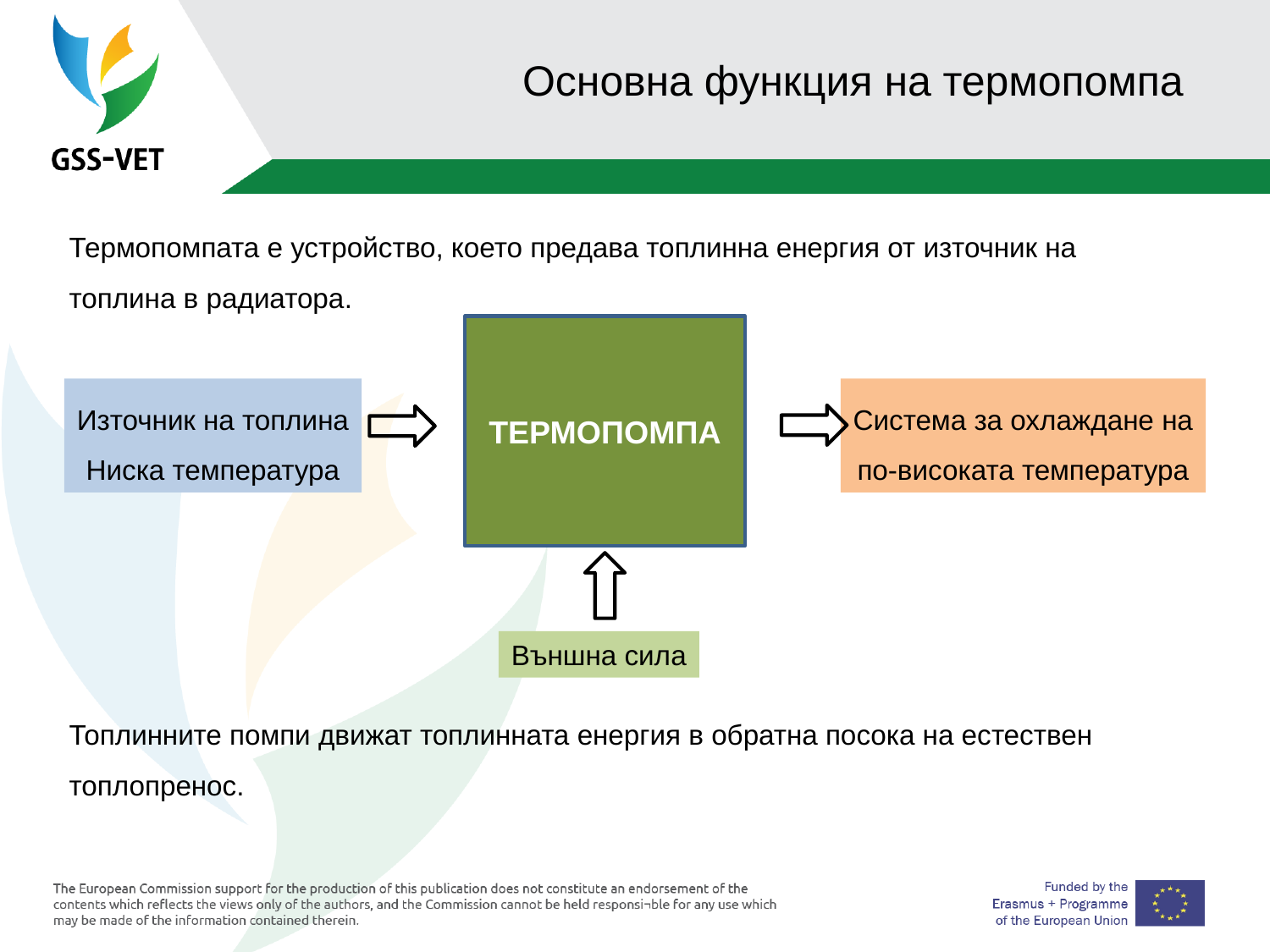

# Основна функция на термопомпа
Термопомпата е устройство, което предава топлинна енергия от източник на топлина в радиатора.

Топлинните помпи движат топлинната енергия в обратна посока на естествен топлопренос.
ТЕРМОПОМПА
Източник на топлина
Ниска температура
Система за охлаждане на
по-високата температура

Външна сила